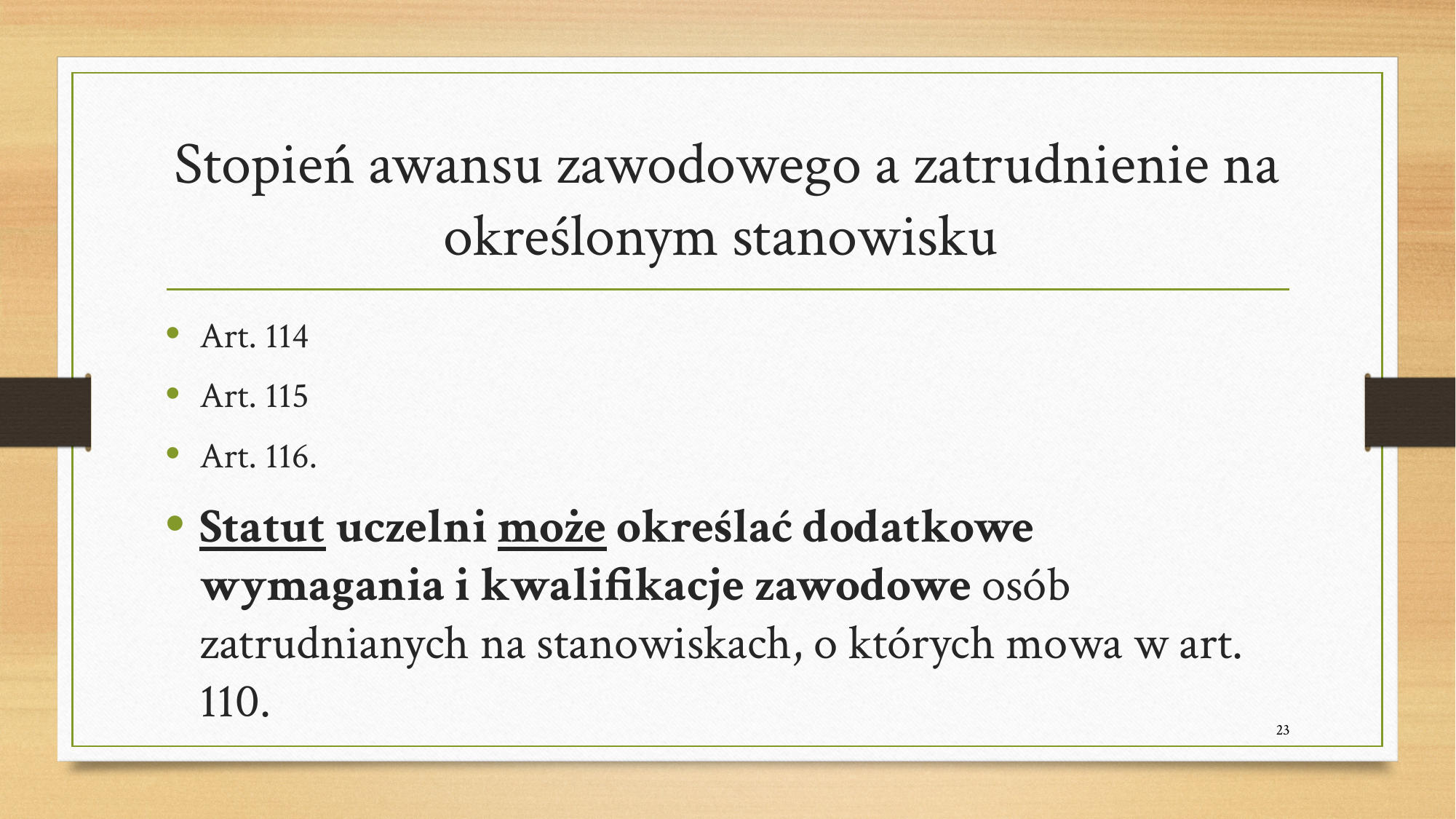

# Stopień awansu zawodowego a zatrudnienie na określonym stanowisku
Art. 114
Art. 115
Art. 116.
Statut uczelni może określać dodatkowe wymagania i kwalifikacje zawodowe osób zatrudnianych na stanowiskach, o których mowa w art. 110.
23